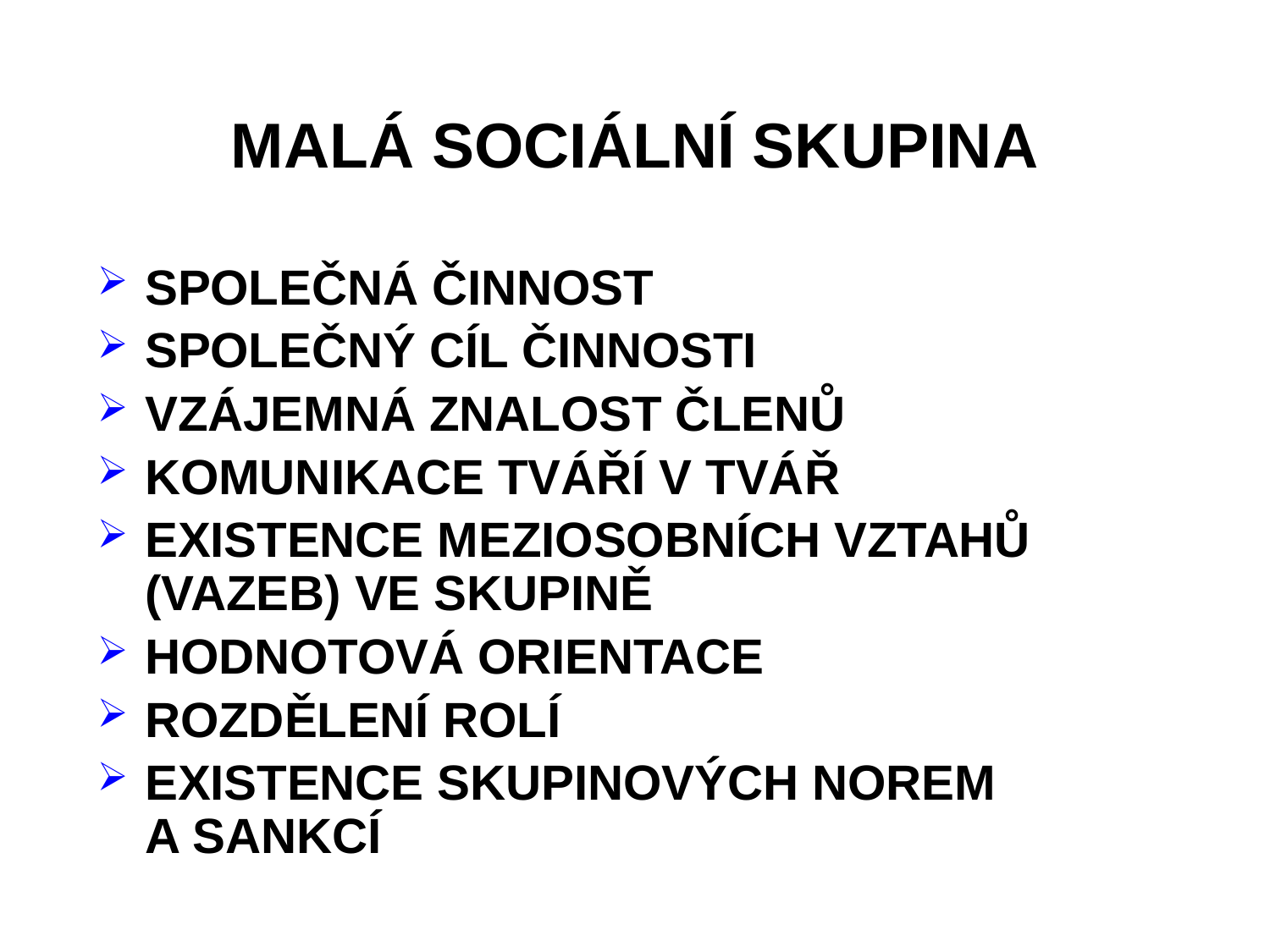

MALÁ SOCIÁLNÍ SKUPINA
SPOLEČNÁ ČINNOST
SPOLEČNÝ CÍL ČINNOSTI
VZÁJEMNÁ ZNALOST ČLENŮ
KOMUNIKACE TVÁŘÍ V TVÁŘ
EXISTENCE MEZIOSOBNÍCH VZTAHŮ (VAZEB) VE SKUPINĚ
HODNOTOVÁ ORIENTACE
ROZDĚLENÍ ROLÍ
EXISTENCE SKUPINOVÝCH NOREM
A SANKCÍ